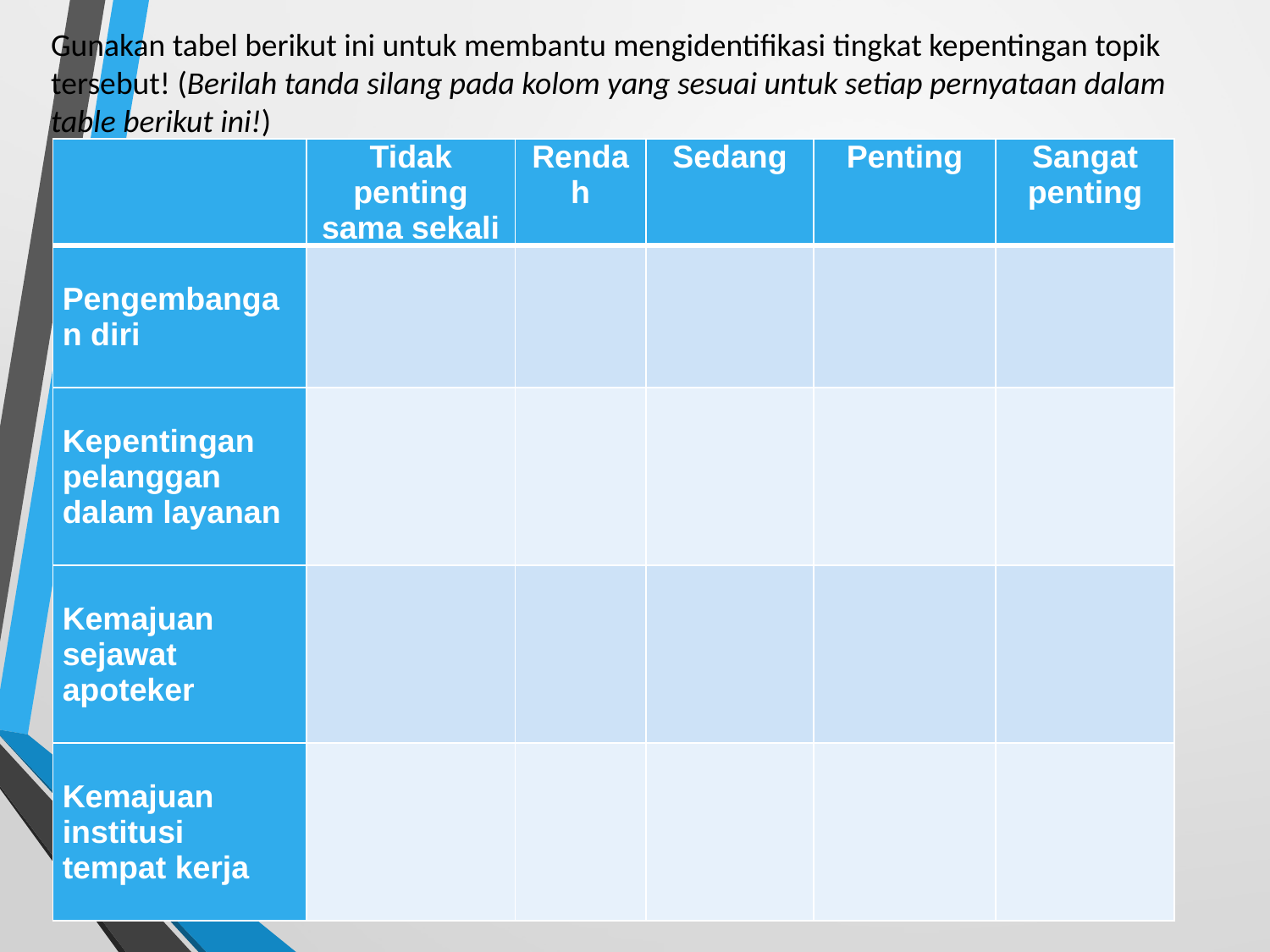

Gunakan tabel berikut ini untuk membantu mengidentifikasi tingkat kepentingan topik
tersebut! (Berilah tanda silang pada kolom yang sesuai untuk setiap pernyataan dalam
table berikut ini!)
|  | Tidak penting sama sekali | Rendah | Sedang | Penting | Sangat penting |
| --- | --- | --- | --- | --- | --- |
| Pengembangan diri |  |  |  |  |  |
| Kepentingan pelanggan dalam layanan |  |  |  |  |  |
| Kemajuan sejawat apoteker |  |  |  |  |  |
| Kemajuan institusi tempat kerja |  |  |  |  |  |